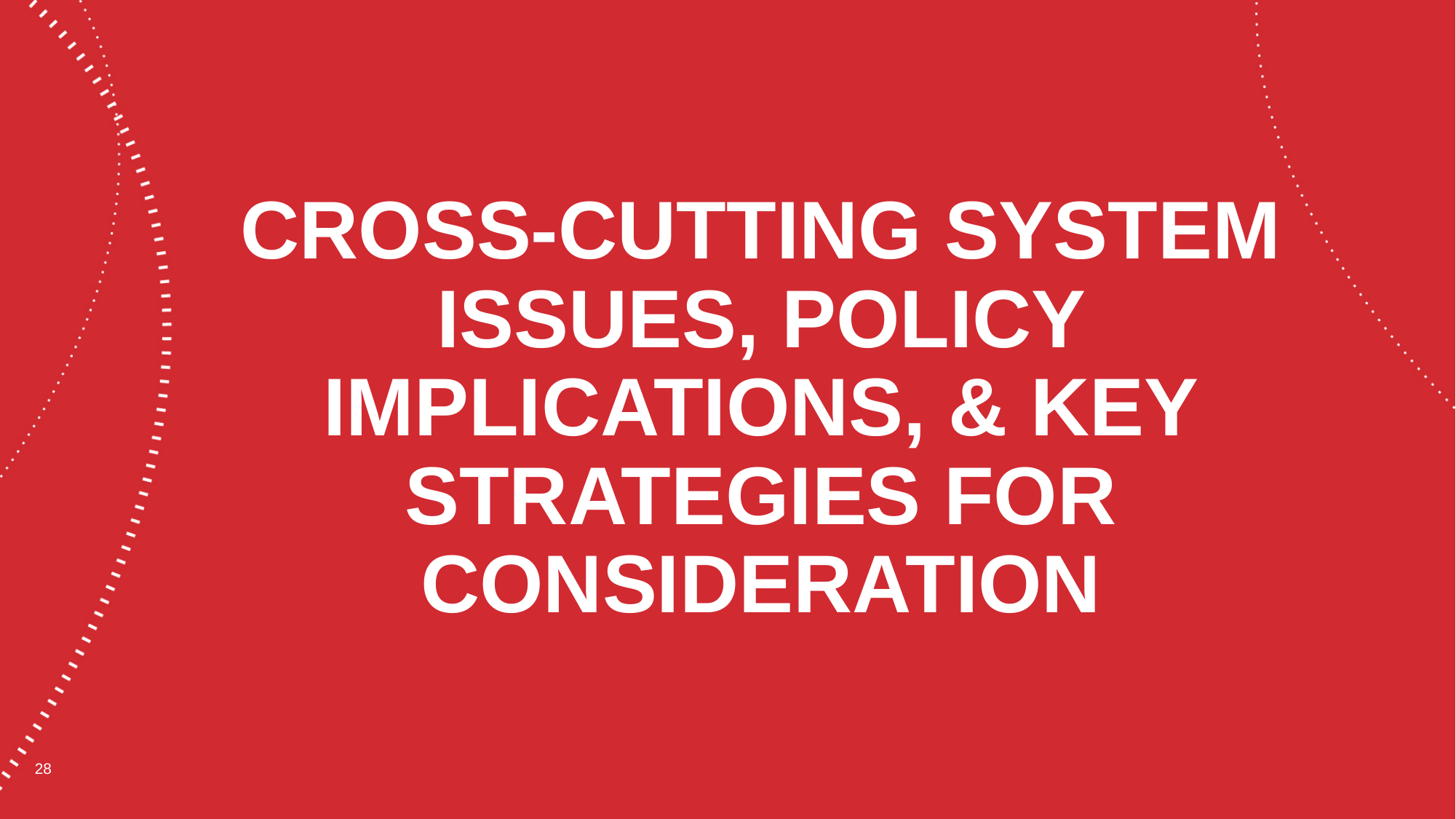

# Cross-cutting system issues, policy implications, & key strategies for consideration